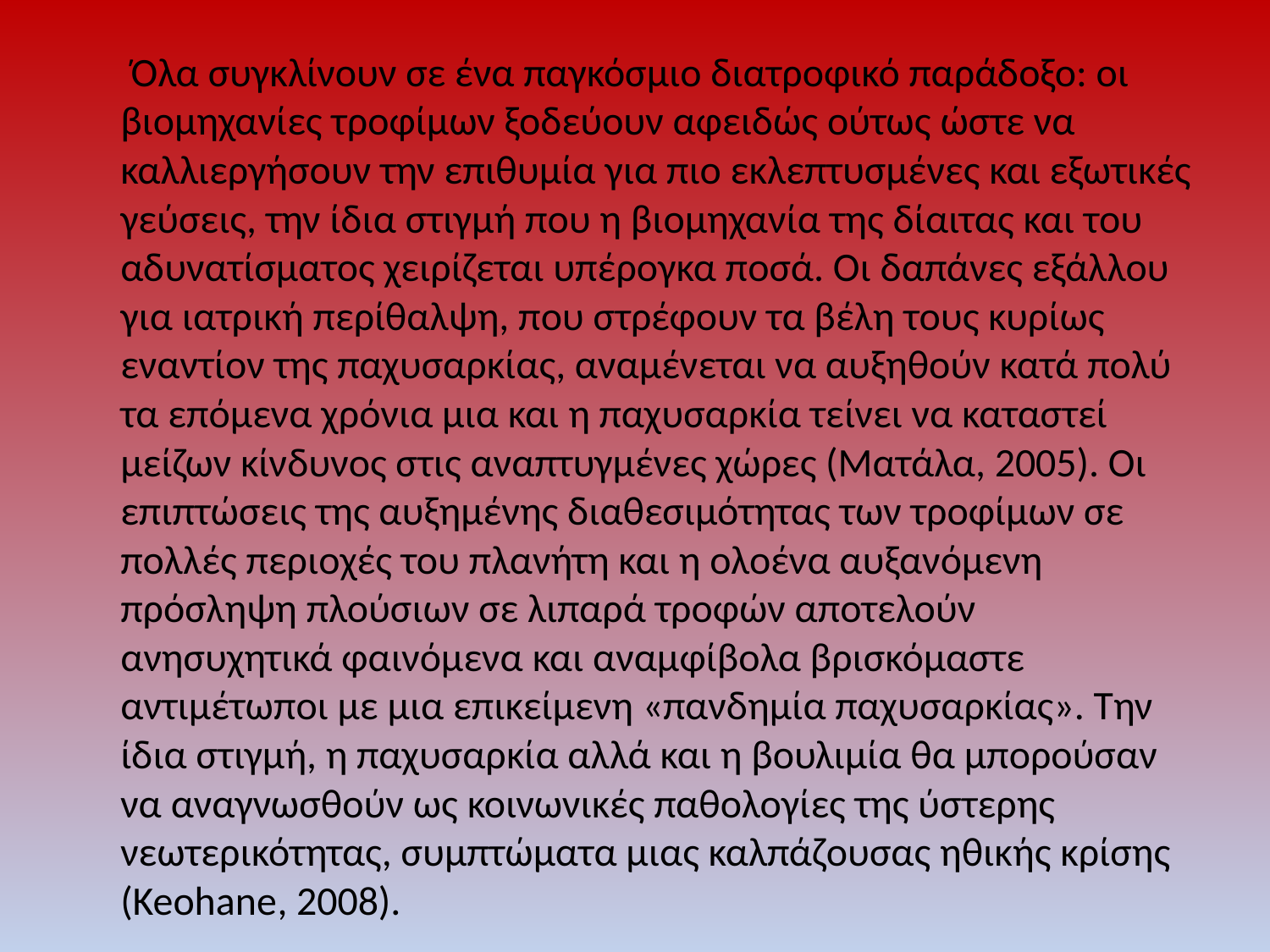

#
      Όλα συγκλίνουν σε ένα παγκόσμιο διατροφικό παράδοξο: οι βιομηχανίες τροφίμων ξοδεύουν αφειδώς ούτως ώστε να καλλιεργήσουν την επιθυμία για πιο εκλεπτυσμένες και εξωτικές γεύσεις, την ίδια στιγμή που η βιομηχανία της δίαιτας και του αδυνατίσματος χειρίζεται υπέρογκα ποσά. Οι δαπάνες εξάλλου για ιατρική περίθαλψη, που στρέφουν τα βέλη τους κυρίως εναντίον της παχυσαρκίας, αναμένεται να αυξηθούν κατά πολύ τα επόμενα χρόνια μια και η παχυσαρκία τείνει να καταστεί μείζων κίνδυνος στις αναπτυγμένες χώρες (Ματάλα, 2005). Οι επιπτώσεις της αυξημένης διαθεσιμότητας των τροφίμων σε πολλές περιοχές του πλανήτη και η ολοένα αυξανόμενη πρόσληψη πλούσιων σε λιπαρά τροφών αποτελούν ανησυχητικά φαινόμενα και αναμφίβολα βρισκόμαστε αντιμέτωποι με μια επικείμενη «πανδημία παχυσαρκίας». Την ίδια στιγμή, η παχυσαρκία αλλά και η βουλιμία θα μπορούσαν να αναγνωσθούν ως κοινωνικές παθολογίες της ύστερης νεωτερικότητας, συμπτώματα μιας καλπάζουσας ηθικής κρίσης (Keohane, 2008).